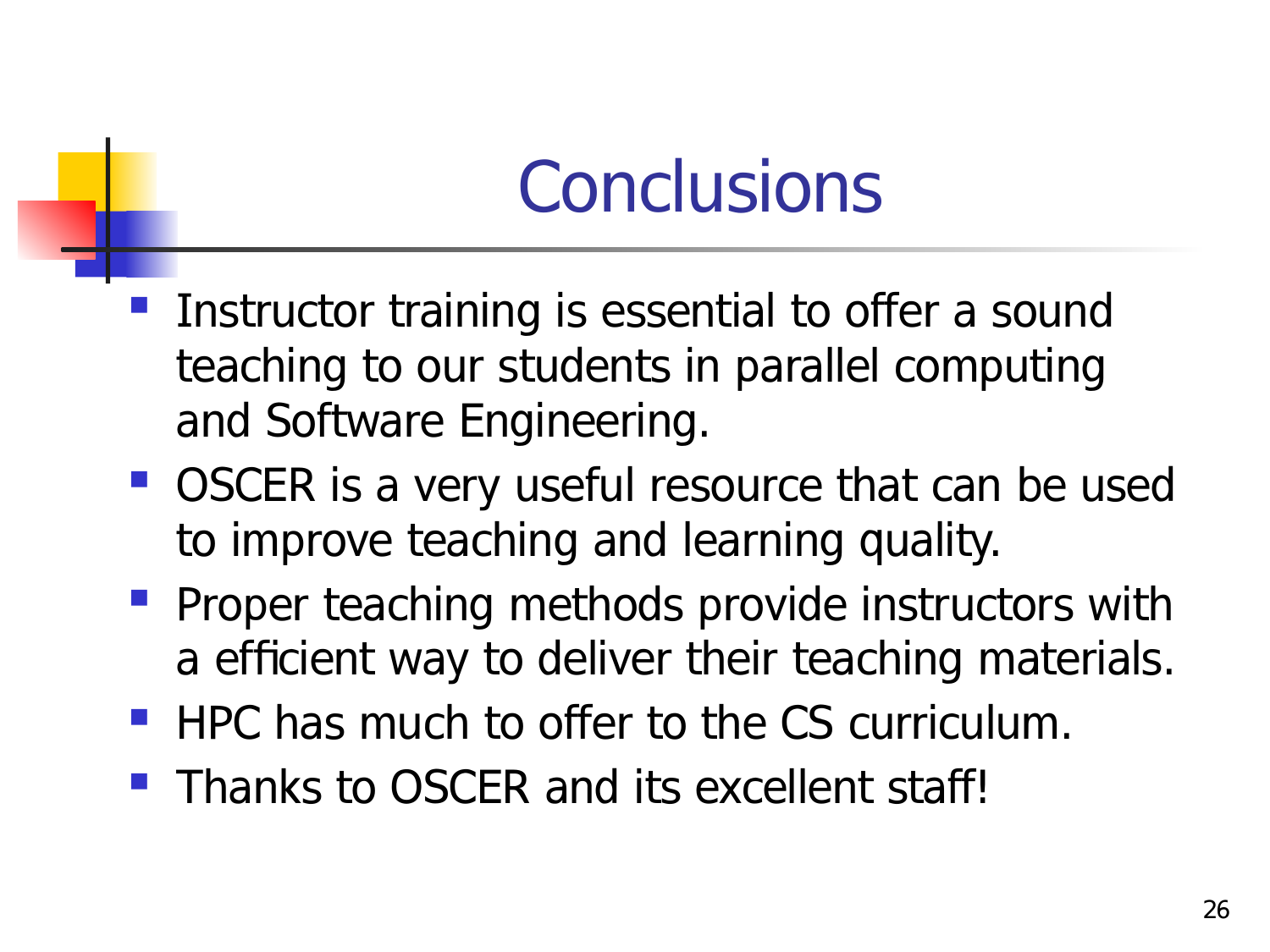

# Conclusions
Instructor training is essential to offer a sound teaching to our students in parallel computing and Software Engineering.
OSCER is a very useful resource that can be used to improve teaching and learning quality.
Proper teaching methods provide instructors with a efficient way to deliver their teaching materials.
HPC has much to offer to the CS curriculum.
Thanks to OSCER and its excellent staff!
26